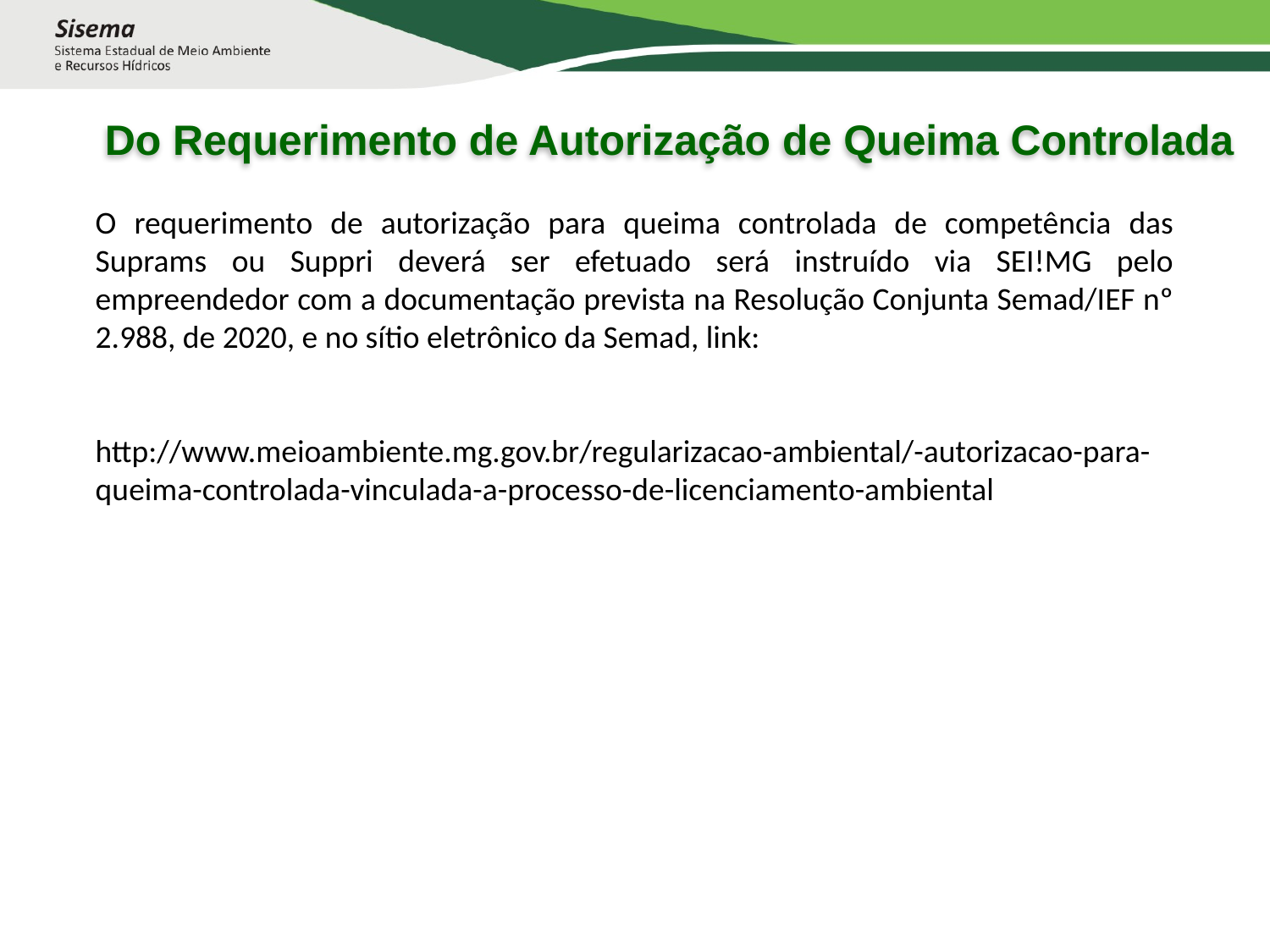

Do Requerimento de Autorização de Queima Controlada

O requerimento de autorização para queima controlada de competência das Suprams ou Suppri deverá ser efetuado será instruído via SEI!MG pelo empreendedor com a documentação prevista na Resolução Conjunta Semad/IEF nº 2.988, de 2020, e no sítio eletrônico da Semad, link:

http://www.meioambiente.mg.gov.br/regularizacao-ambiental/-autorizacao-para-queima-controlada-vinculada-a-processo-de-licenciamento-ambiental

PROCESSO